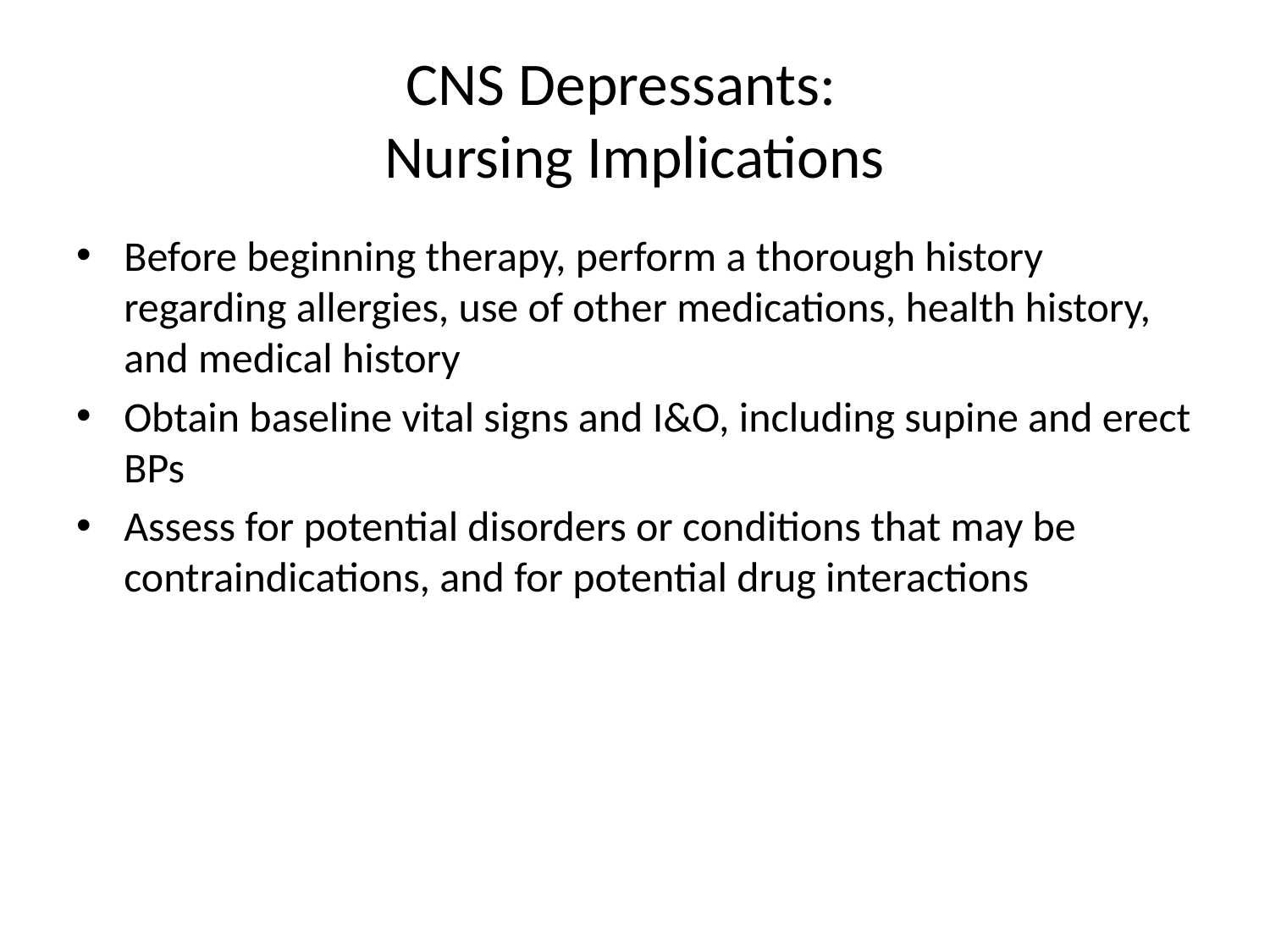

# CNS Depressants: Nursing Implications
Before beginning therapy, perform a thorough history regarding allergies, use of other medications, health history, and medical history
Obtain baseline vital signs and I&O, including supine and erect BPs
Assess for potential disorders or conditions that may be contraindications, and for potential drug interactions